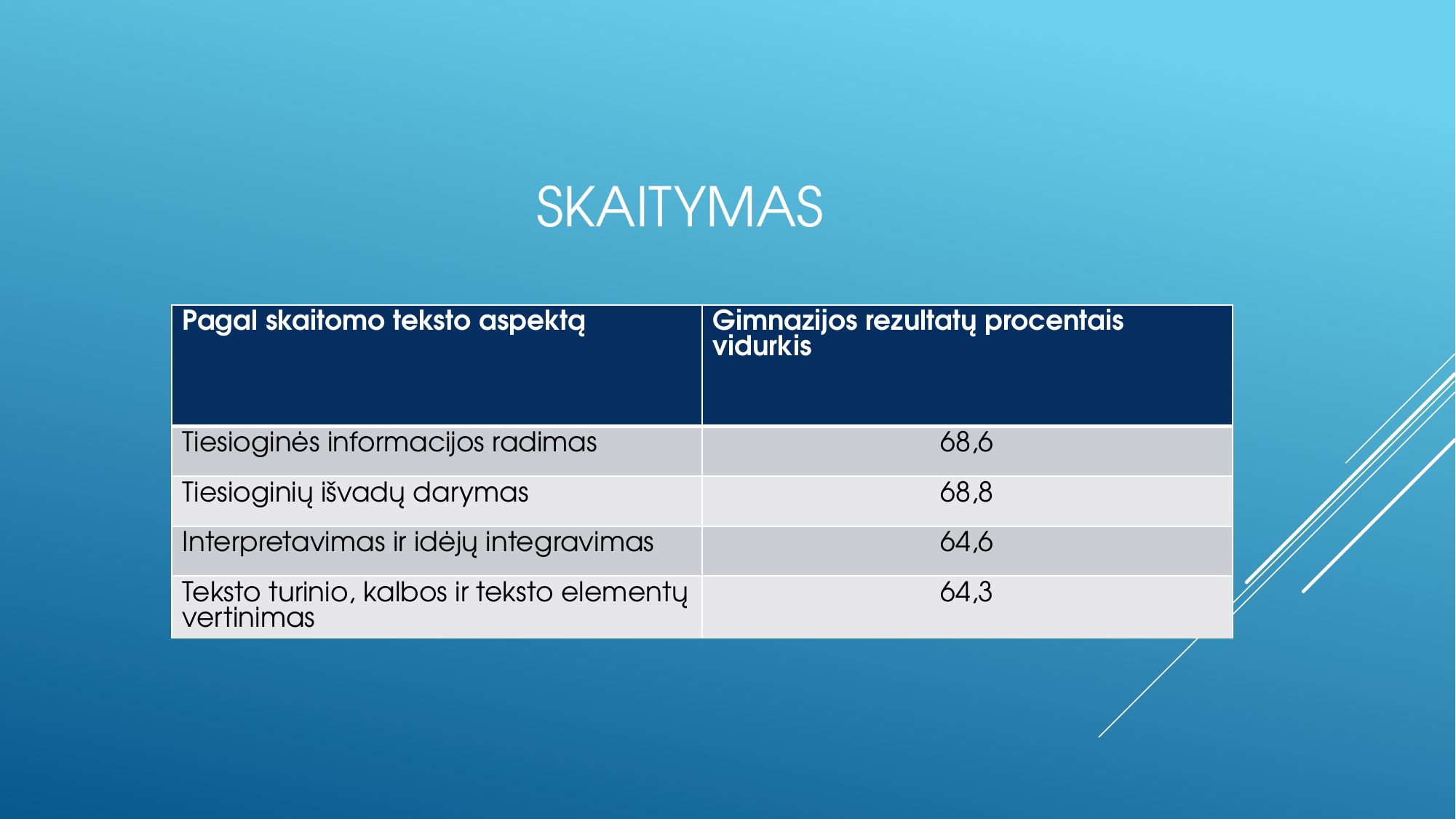

# skaitymas

| Pagal skaitomo teksto aspektą | Gimnazijos rezultatų procentais vidurkis |
| --- | --- |
| Tiesioginės informacijos radimas | 68,6 |
| Tiesioginių išvadų darymas | 68,8 |
| Interpretavimas ir idėjų integravimas | 64,6 |
| Teksto turinio, kalbos ir teksto elementų vertinimas | 64,3 |